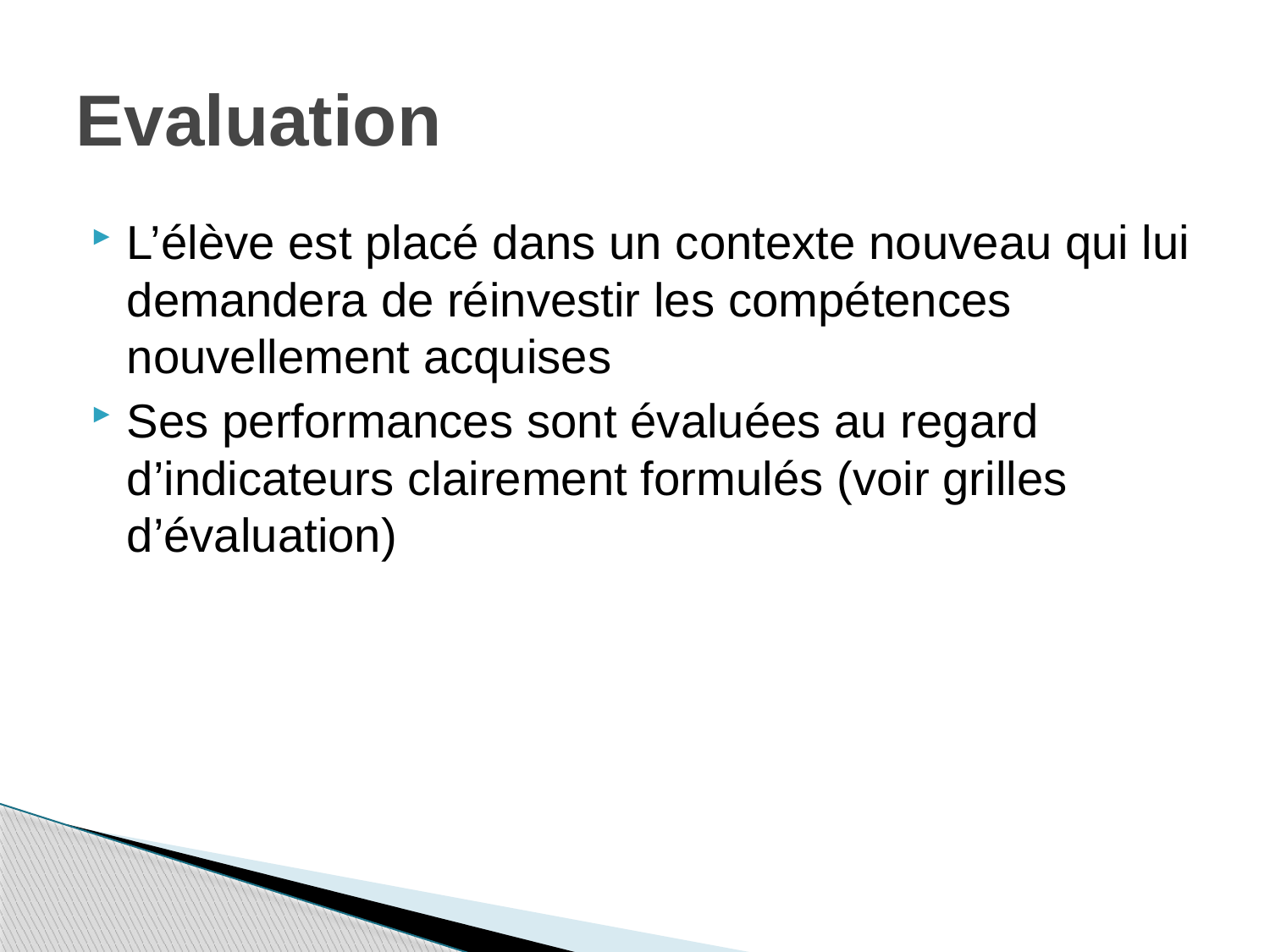

# Evaluation
L’élève est placé dans un contexte nouveau qui lui demandera de réinvestir les compétences nouvellement acquises
Ses performances sont évaluées au regard d’indicateurs clairement formulés (voir grilles d’évaluation)